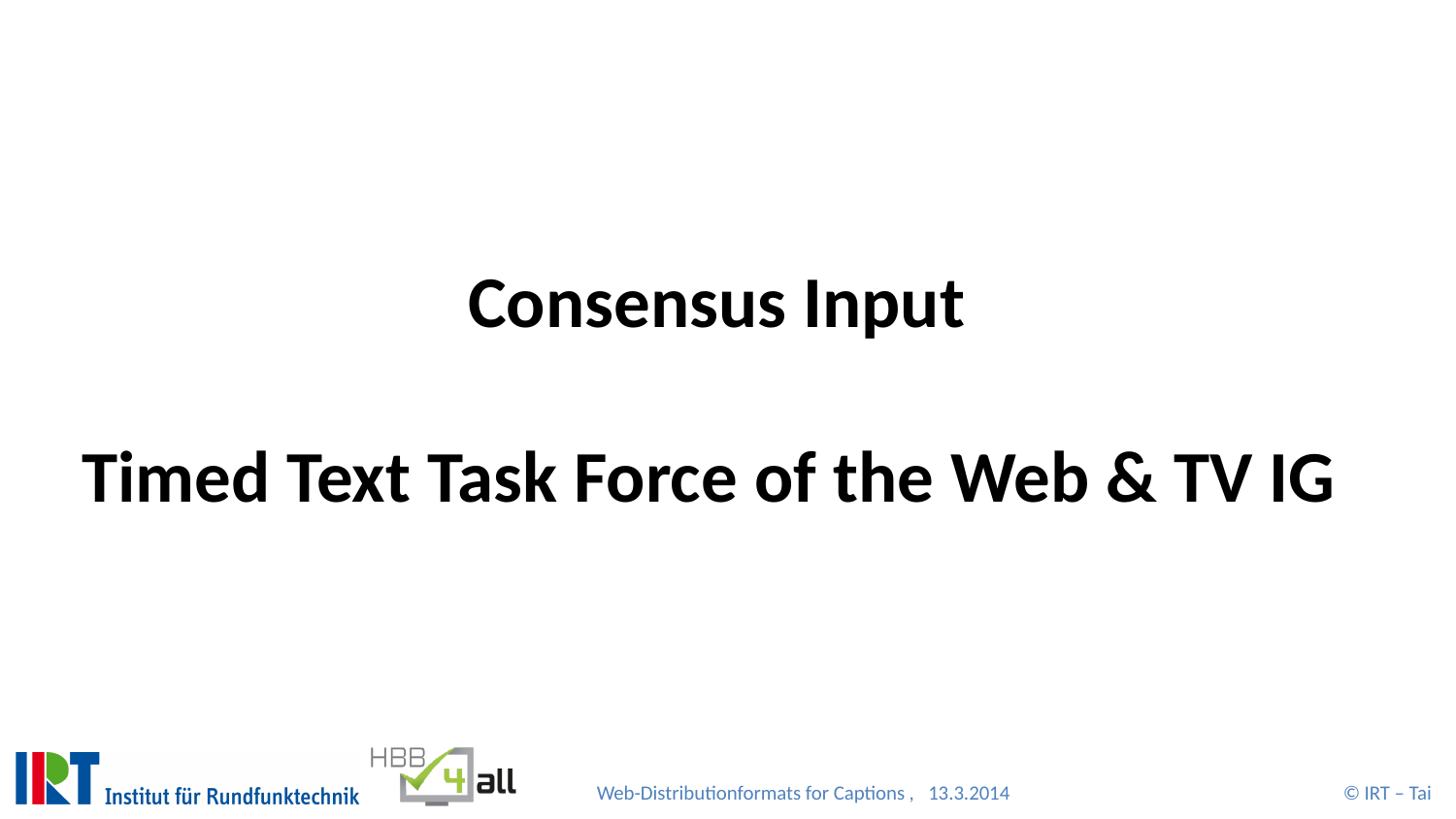

Consensus Input

Timed Text Task Force of the Web & TV IG